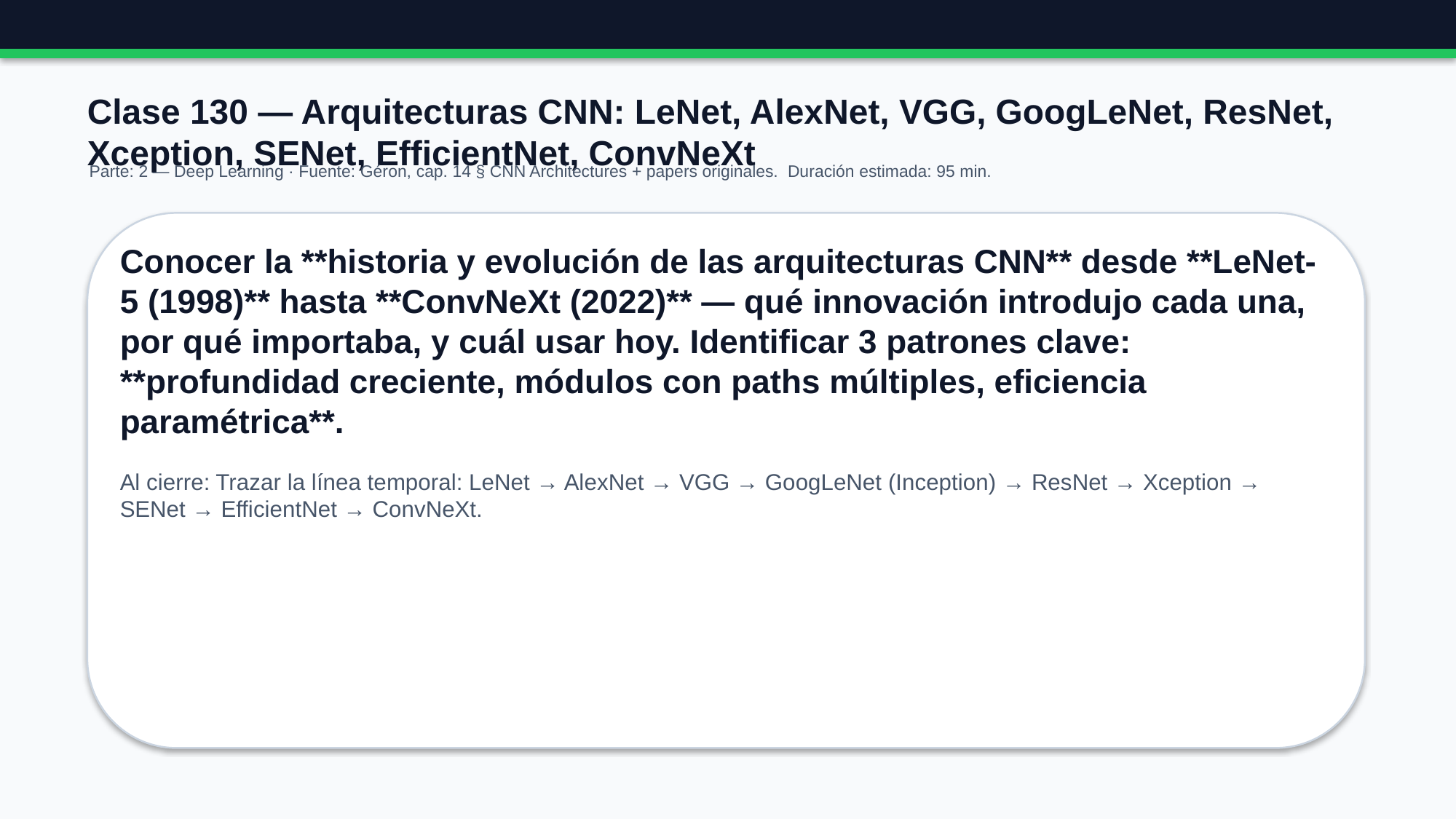

Clase 130 — Arquitecturas CNN: LeNet, AlexNet, VGG, GoogLeNet, ResNet, Xception, SENet, EfficientNet, ConvNeXt
Parte: 2 — Deep Learning · Fuente: Géron, cap. 14 § CNN Architectures + papers originales.  Duración estimada: 95 min.

Conocer la **historia y evolución de las arquitecturas CNN** desde **LeNet-5 (1998)** hasta **ConvNeXt (2022)** — qué innovación introdujo cada una, por qué importaba, y cuál usar hoy. Identificar 3 patrones clave: **profundidad creciente, módulos con paths múltiples, eficiencia paramétrica**.
Al cierre: Trazar la línea temporal: LeNet → AlexNet → VGG → GoogLeNet (Inception) → ResNet → Xception → SENet → EfficientNet → ConvNeXt.